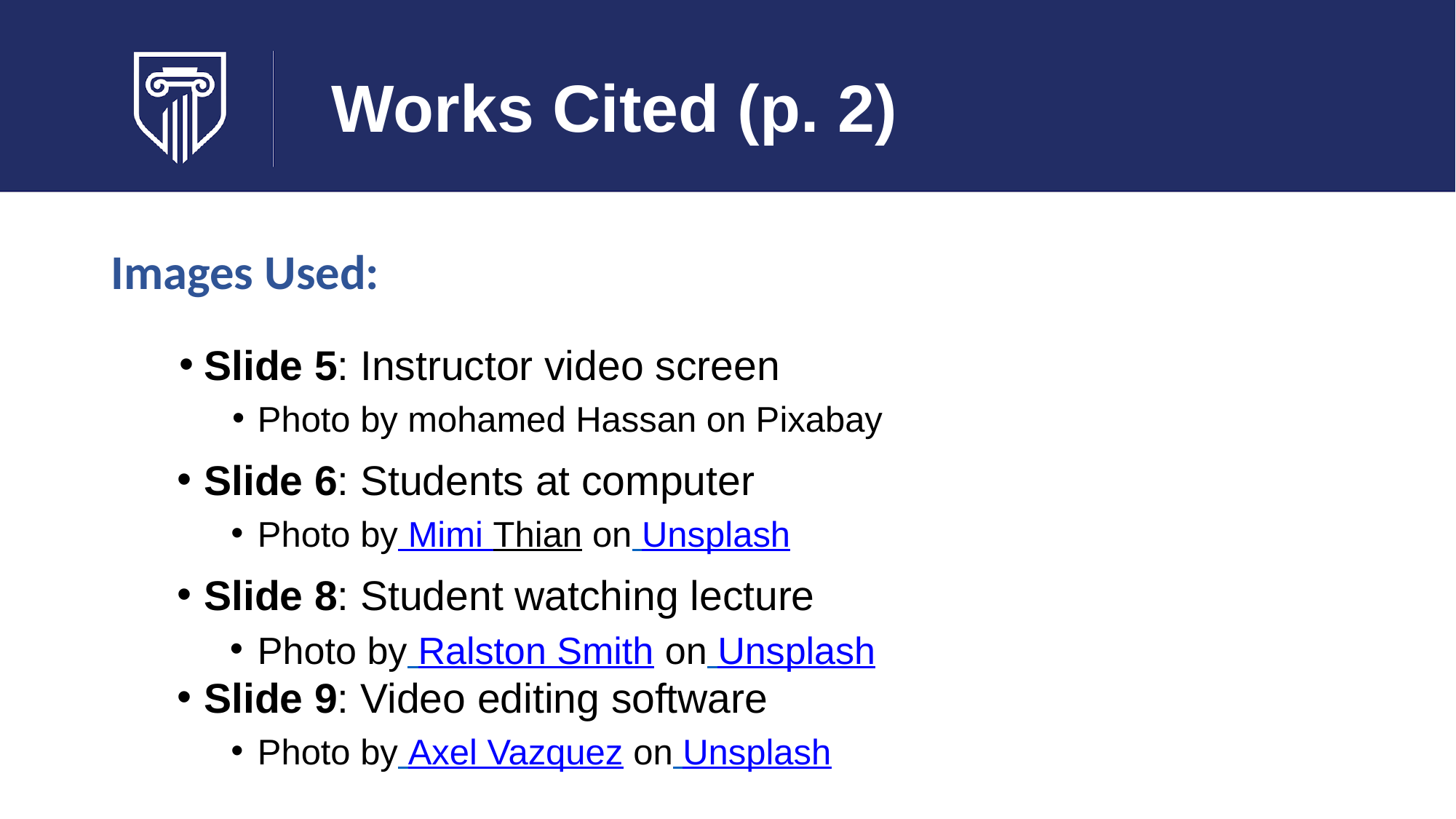

# Works Cited (p. 2)
Images Used:
Slide 5: Instructor video screen
Photo by mohamed Hassan on Pixabay
Slide 6: Students at computer
Photo by Mimi Thian on Unsplash
Slide 8: Student watching lecture
Photo by Ralston Smith on Unsplash
Slide 9: Video editing software
Photo by Axel Vazquez on Unsplash